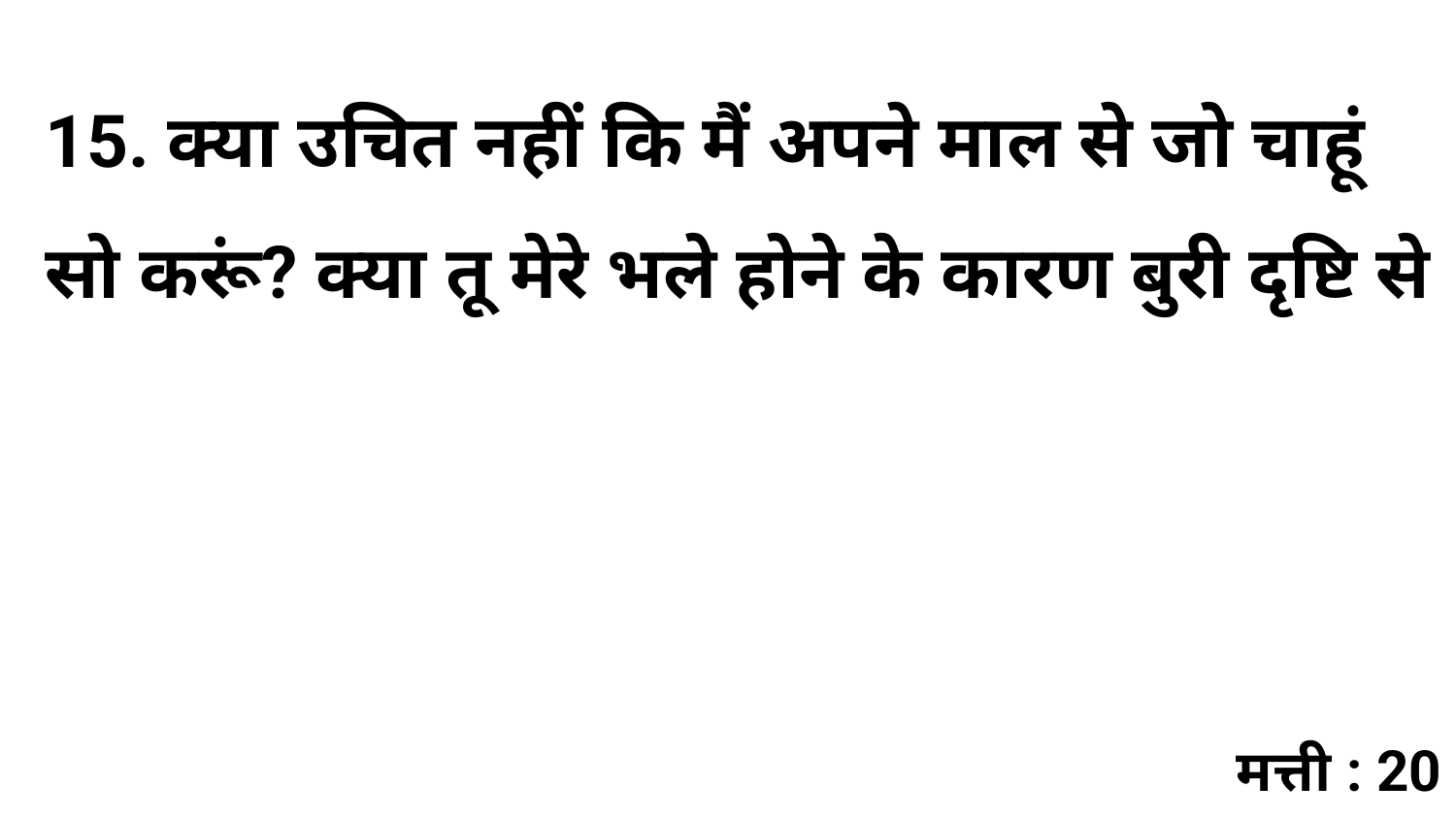

15. क्या उचित नहीं कि मैं अपने माल से जो चाहूं सो करूं? क्या तू मेरे भले होने के कारण बुरी दृष्टि से
मत्ती : 20